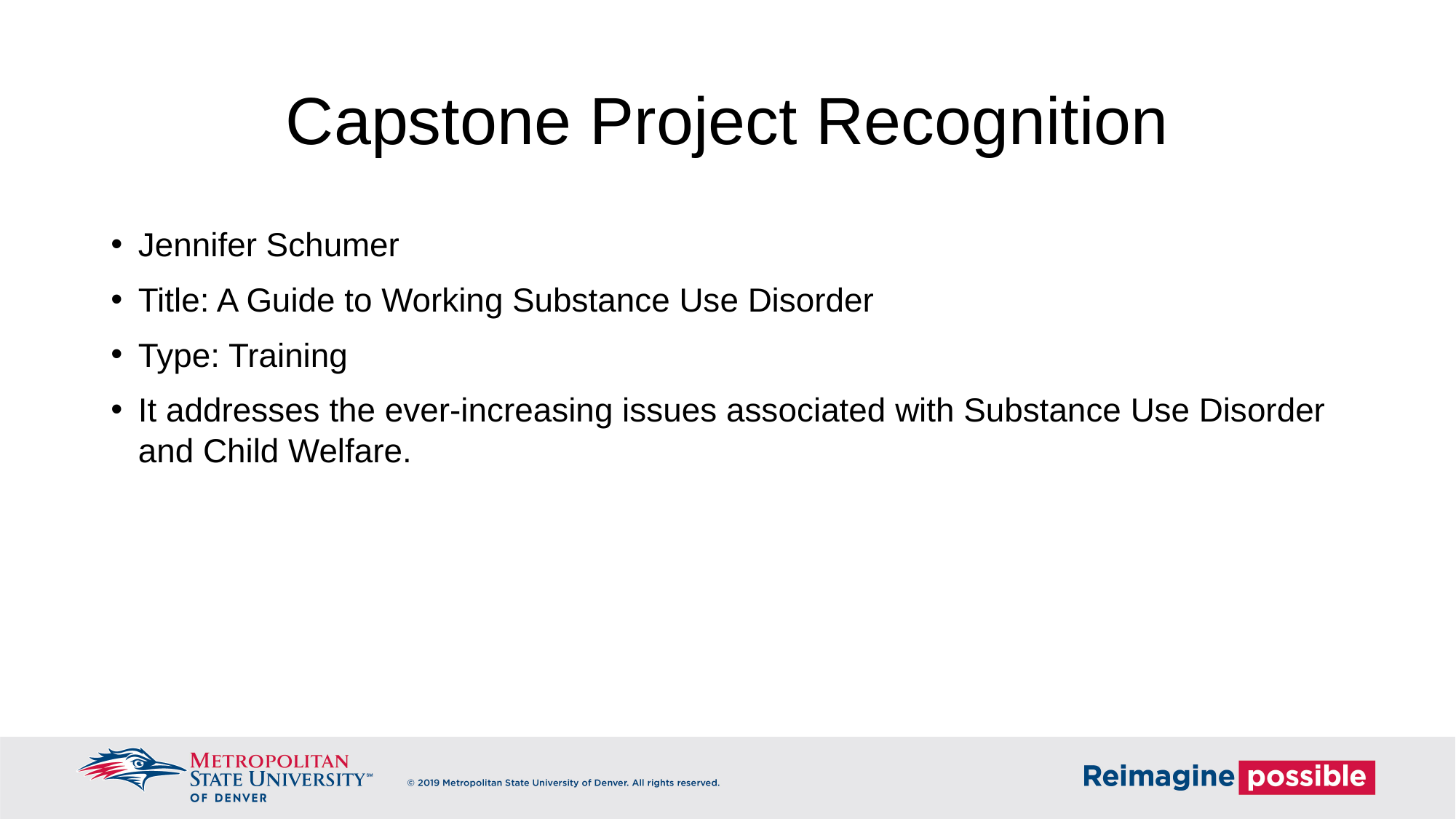

# Capstone Project Recognition
Jennifer Schumer
Title: A Guide to Working Substance Use Disorder
Type: Training
It addresses the ever-increasing issues associated with Substance Use Disorder and Child Welfare.